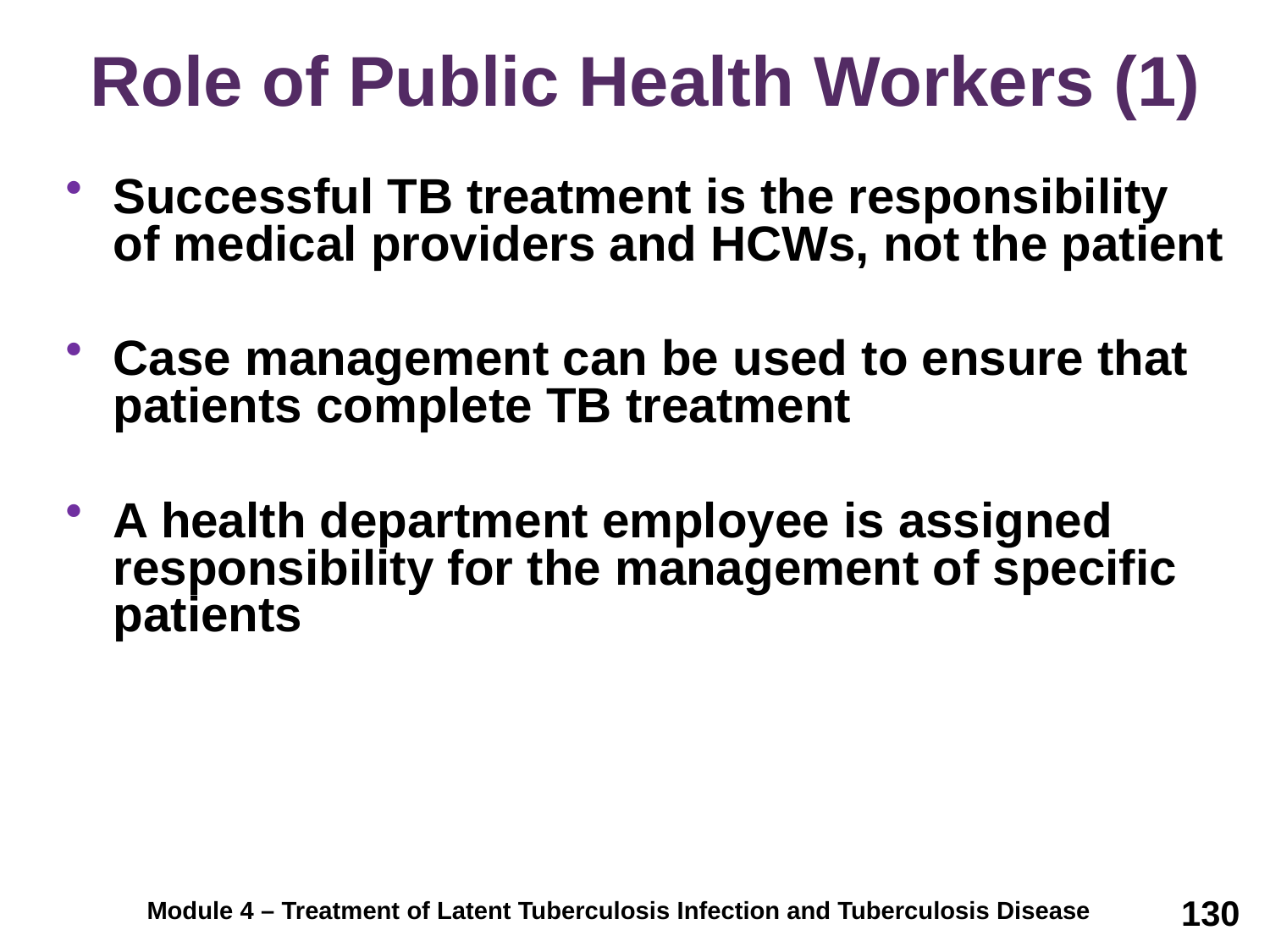

# Role of Public Health Workers (1)
Successful TB treatment is the responsibility of medical providers and HCWs, not the patient

Case management can be used to ensure that patients complete TB treatment

A health department employee is assigned responsibility for the management of specific patients
130
Module 4 – Treatment of Latent Tuberculosis Infection and Tuberculosis Disease